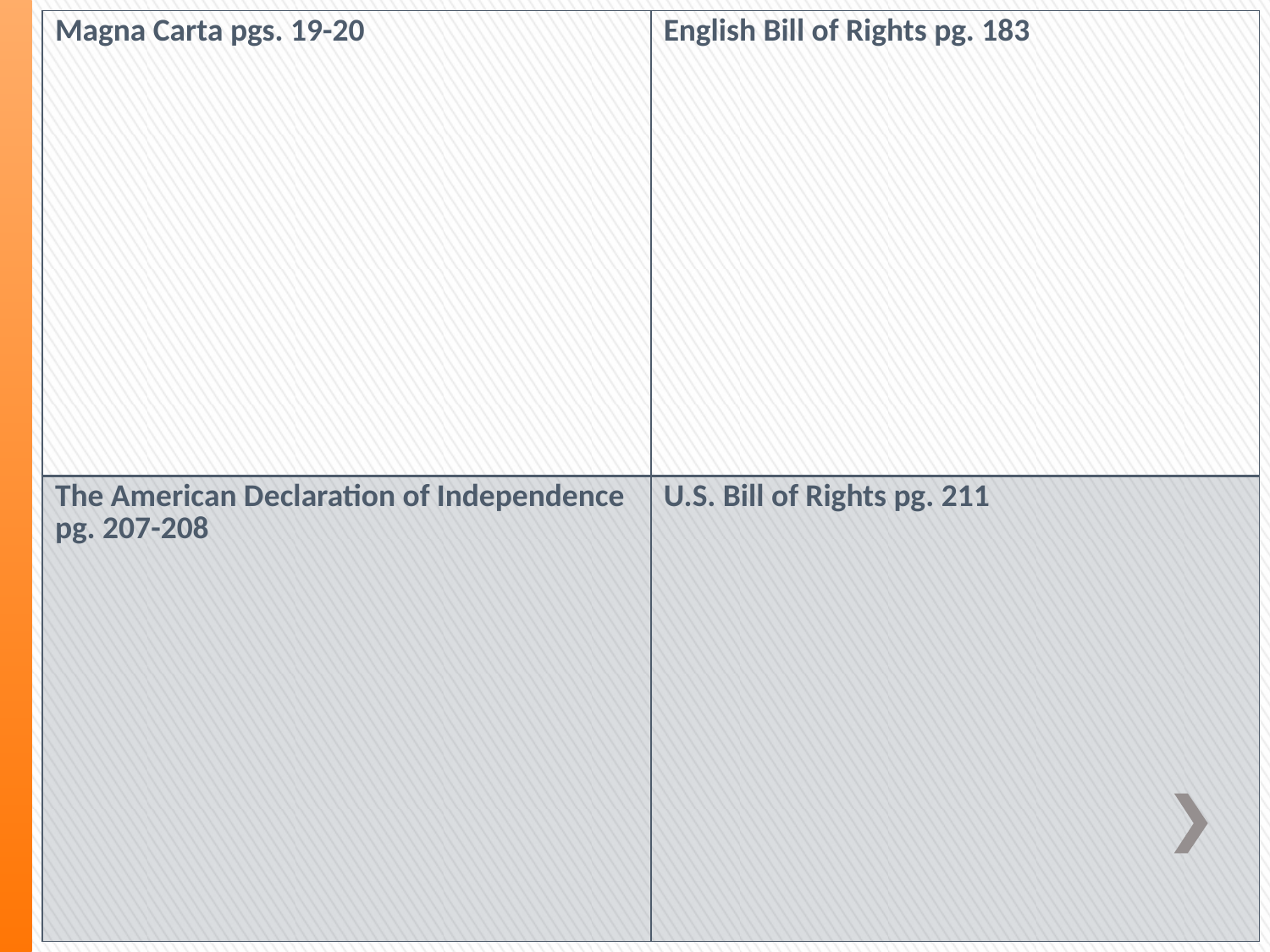

| Magna Carta pgs. 19-20 | English Bill of Rights pg. 183 |
| --- | --- |
| The American Declaration of Independence pg. 207-208 | U.S. Bill of Rights pg. 211 |